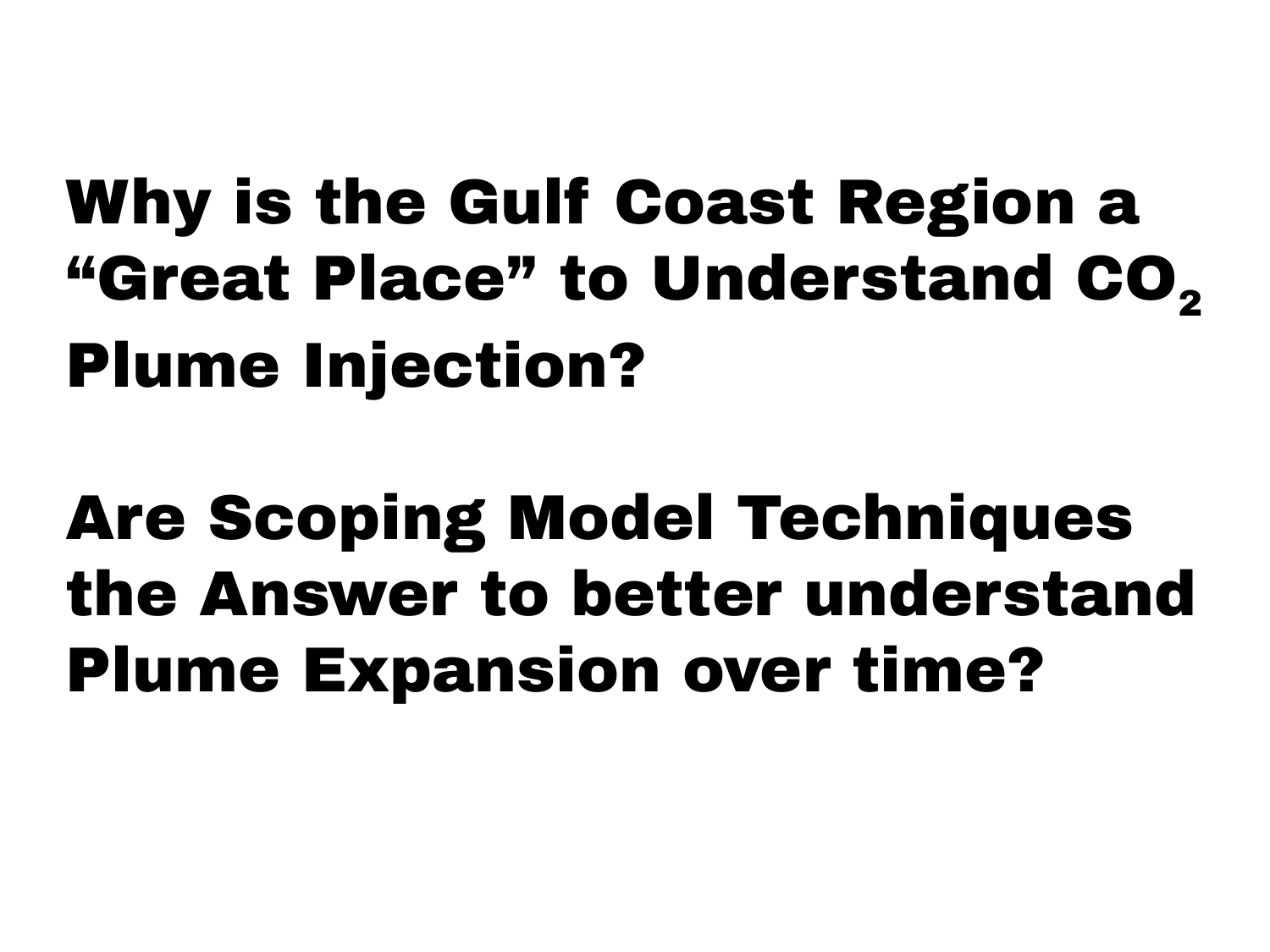

# Why is the Gulf Coast Region a “Great Place” to Understand CO2 Plume Injection? Are Scoping Model Techniques the Answer to better understand Plume Expansion over time?